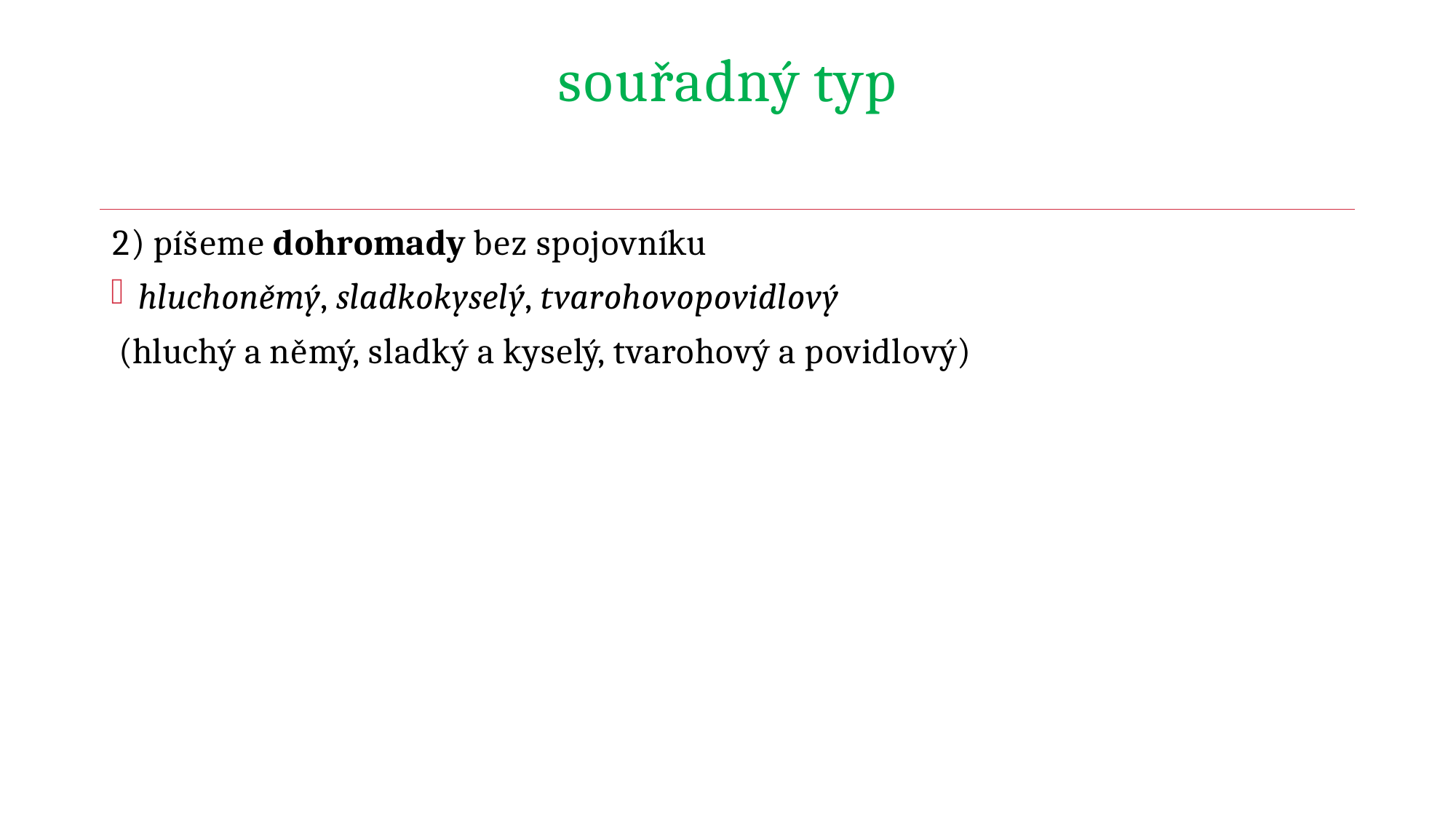

# souřadný typ
2) píšeme dohromady bez spojovníku
hluchoněmý, sladkokyselý, tvarohovopovidlový
 (hluchý a němý, sladký a kyselý, tvarohový a povidlový)